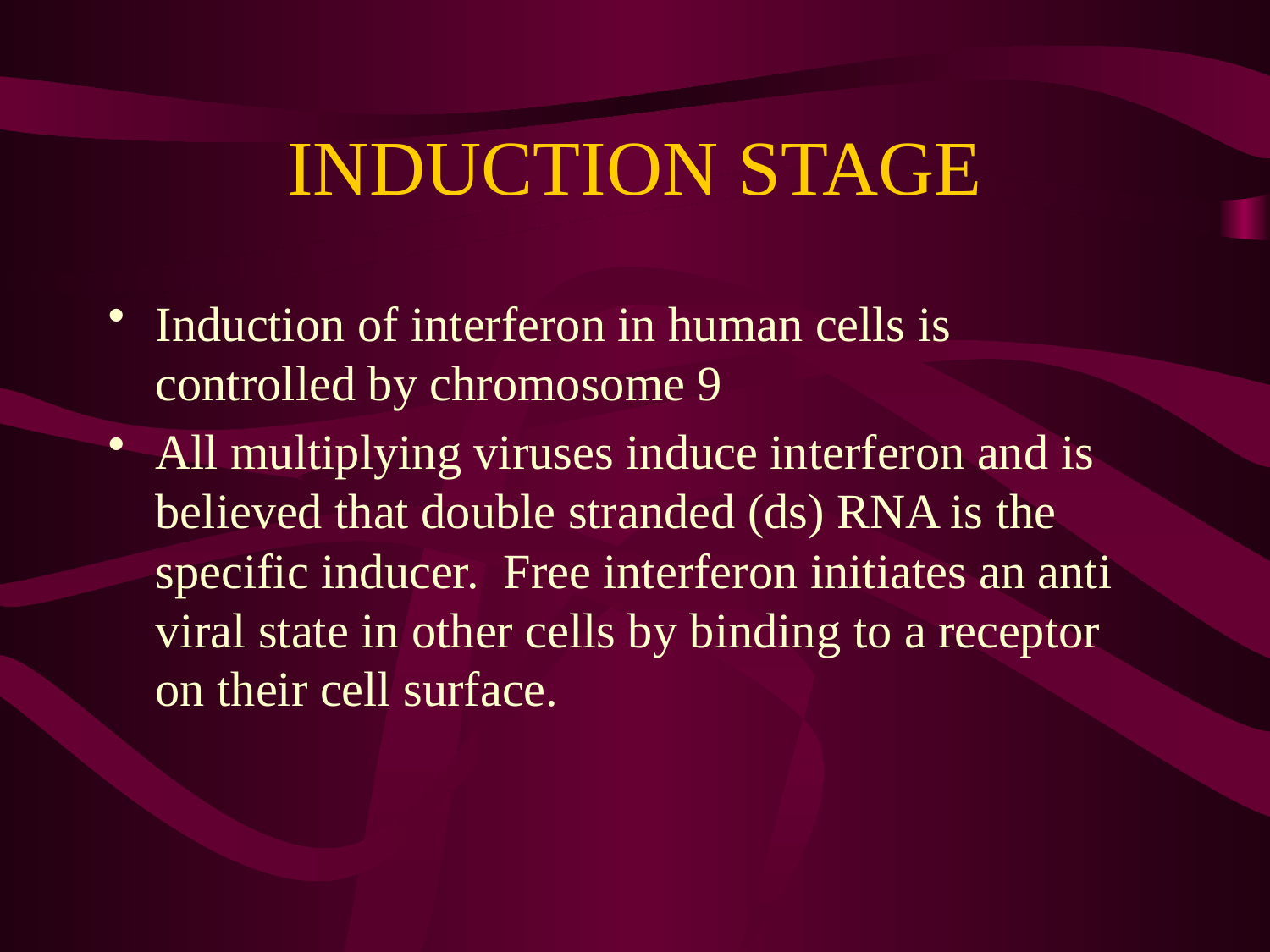

# INDUCTION STAGE
Induction of interferon in human cells is controlled by chromosome 9
All multiplying viruses induce interferon and is believed that double stranded (ds) RNA is the specific inducer.  Free interferon initiates an anti viral state in other cells by binding to a receptor on their cell surface.